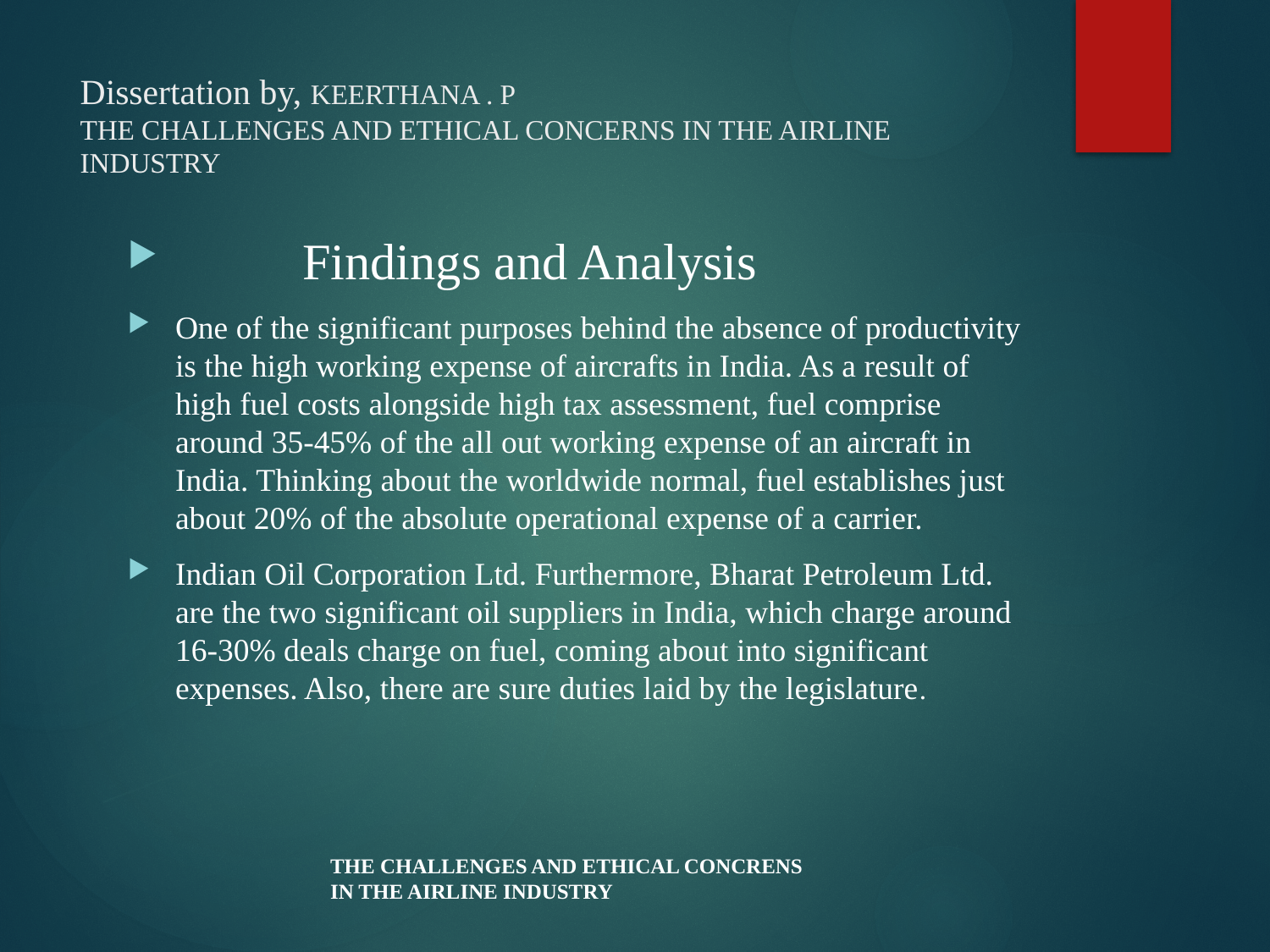

# Dissertation by, KEERTHANA . P THE CHALLENGES AND ETHICAL CONCERNS IN THE AIRLINE INDUSTRY
	Findings and Analysis
One of the significant purposes behind the absence of productivity is the high working expense of aircrafts in India. As a result of high fuel costs alongside high tax assessment, fuel comprise around 35-45% of the all out working expense of an aircraft in India. Thinking about the worldwide normal, fuel establishes just about 20% of the absolute operational expense of a carrier.
Indian Oil Corporation Ltd. Furthermore, Bharat Petroleum Ltd. are the two significant oil suppliers in India, which charge around 16-30% deals charge on fuel, coming about into significant expenses. Also, there are sure duties laid by the legislature.

THE CHALLENGES AND ETHICAL CONCRENS IN THE AIRLINE INDUSTRY